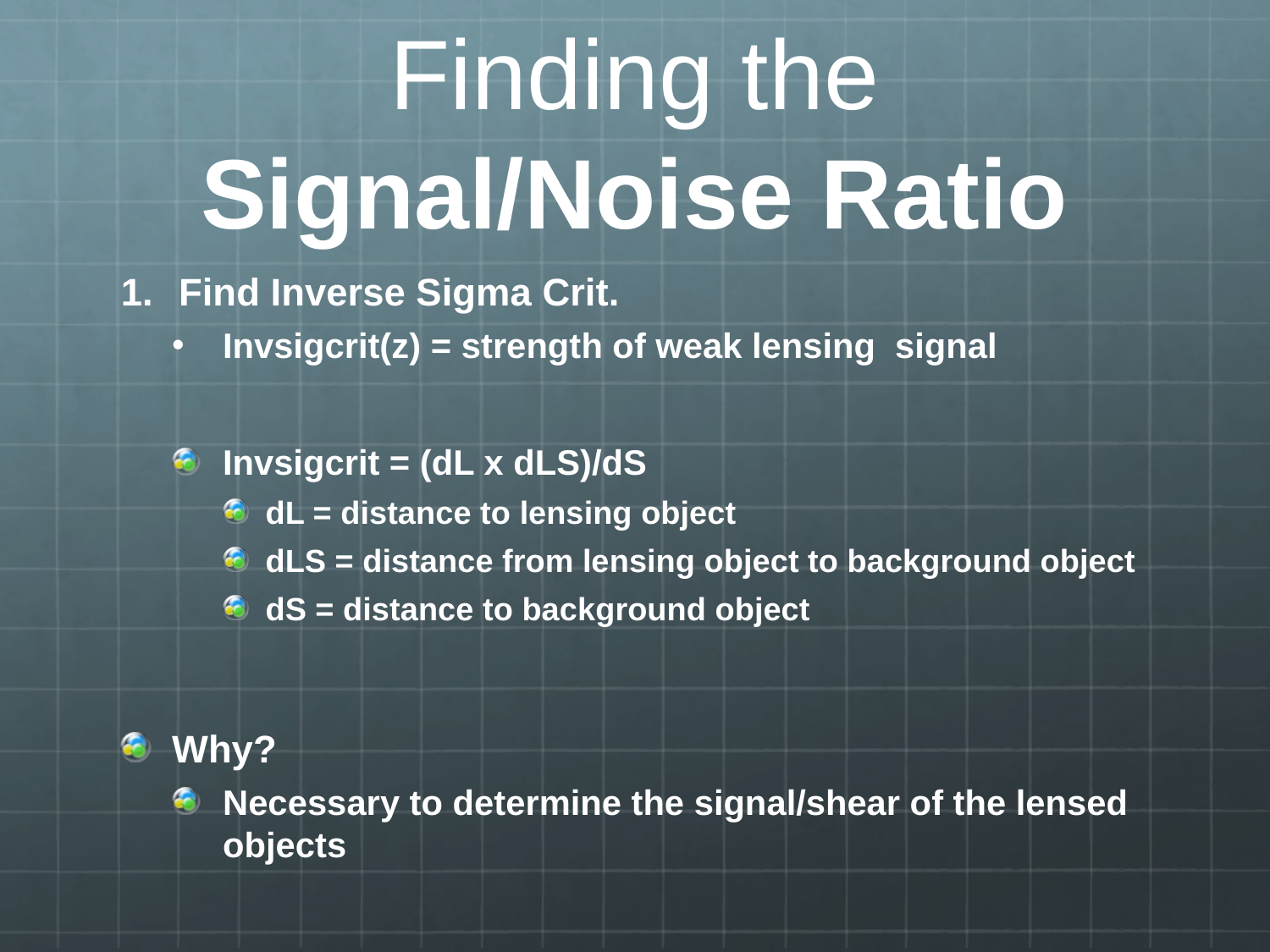

# Finding the Signal/Noise Ratio
Find Inverse Sigma Crit.
Invsigcrit(z) = strength of weak lensing  signal

Invsigcrit = (dL x dLS)/dS
dL = distance to lensing object
dLS = distance from lensing object to background object
dS = distance to background object

Why?
Necessary to determine the signal/shear of the lensed objects